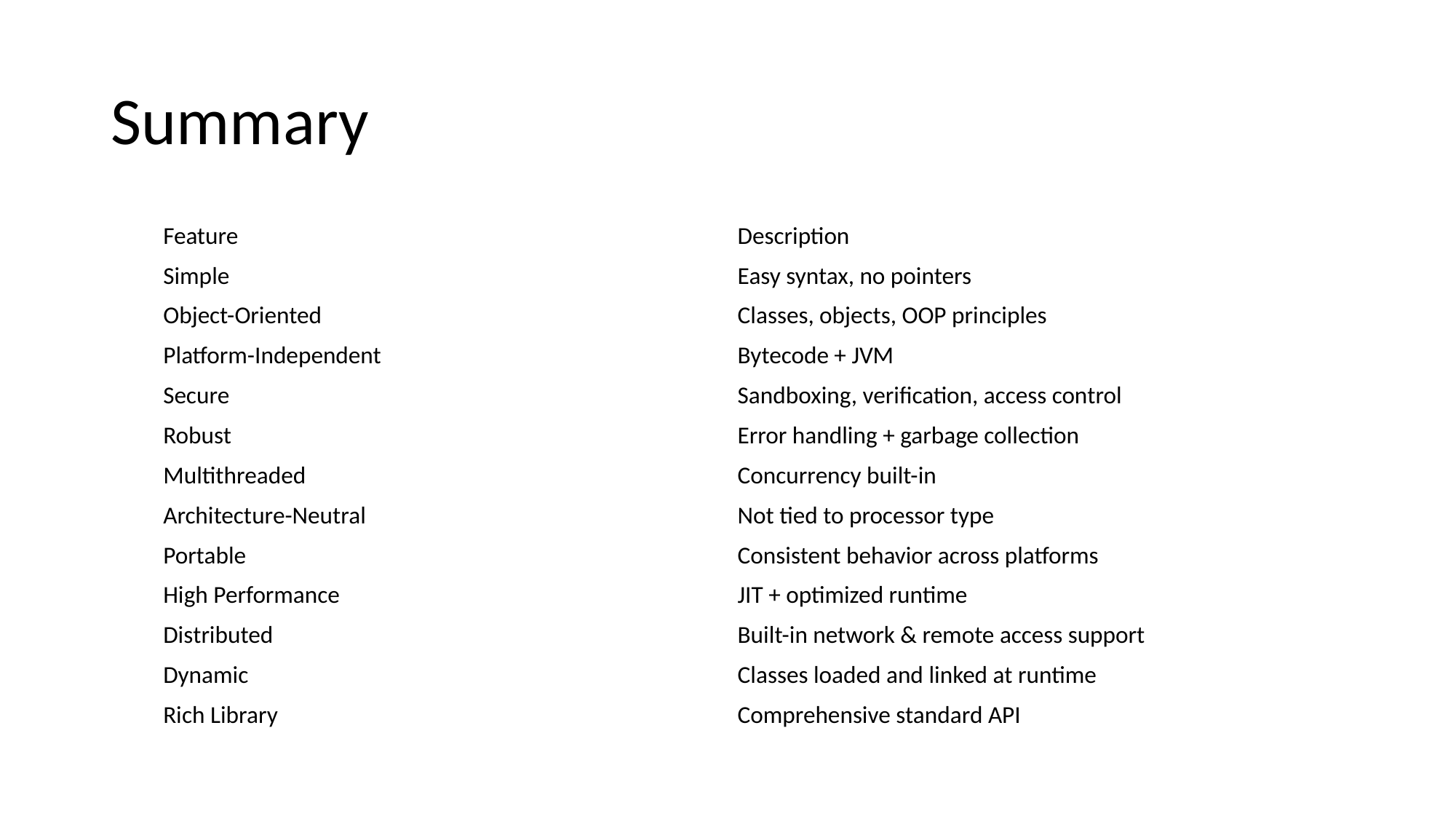

# Summary
| Feature | Description |
| --- | --- |
| Simple | Easy syntax, no pointers |
| Object-Oriented | Classes, objects, OOP principles |
| Platform-Independent | Bytecode + JVM |
| Secure | Sandboxing, verification, access control |
| Robust | Error handling + garbage collection |
| Multithreaded | Concurrency built-in |
| Architecture-Neutral | Not tied to processor type |
| Portable | Consistent behavior across platforms |
| High Performance | JIT + optimized runtime |
| Distributed | Built-in network & remote access support |
| Dynamic | Classes loaded and linked at runtime |
| Rich Library | Comprehensive standard API |